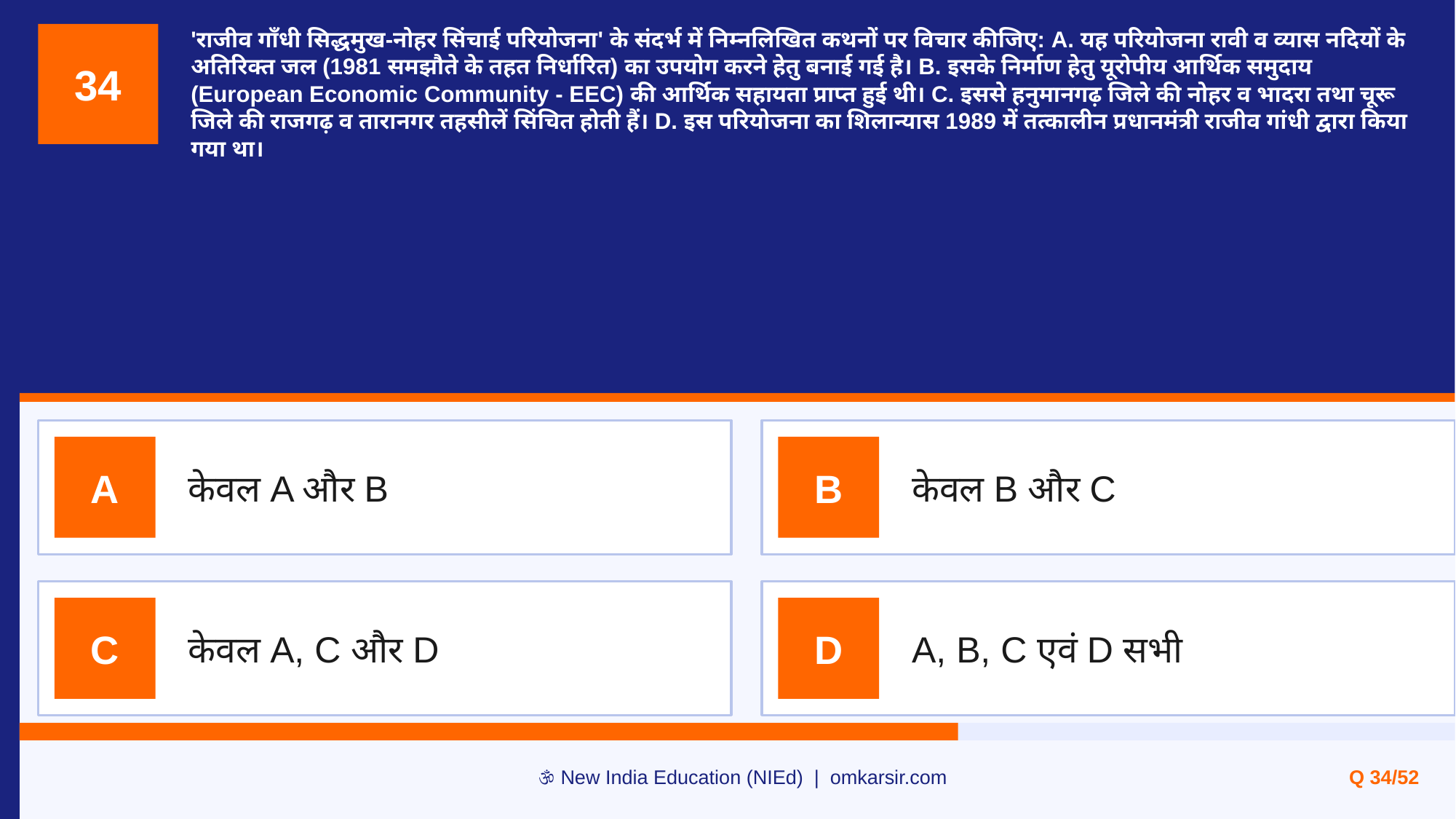

'राजीव गाँधी सिद्धमुख-नोहर सिंचाई परियोजना' के संदर्भ में निम्नलिखित कथनों पर विचार कीजिए: A. यह परियोजना रावी व व्यास नदियों के अतिरिक्त जल (1981 समझौते के तहत निर्धारित) का उपयोग करने हेतु बनाई गई है। B. इसके निर्माण हेतु यूरोपीय आर्थिक समुदाय (European Economic Community - EEC) की आर्थिक सहायता प्राप्त हुई थी। C. इससे हनुमानगढ़ जिले की नोहर व भादरा तथा चूरू जिले की राजगढ़ व तारानगर तहसीलें सिंचित होती हैं। D. इस परियोजना का शिलान्यास 1989 में तत्कालीन प्रधानमंत्री राजीव गांधी द्वारा किया गया था।
34

केवल A और B
केवल B और C
A
B

केवल A, C और D
A, B, C एवं D सभी
C
D

🕉️ New India Education (NIEd)  |  omkarsir.com
Q 34/52